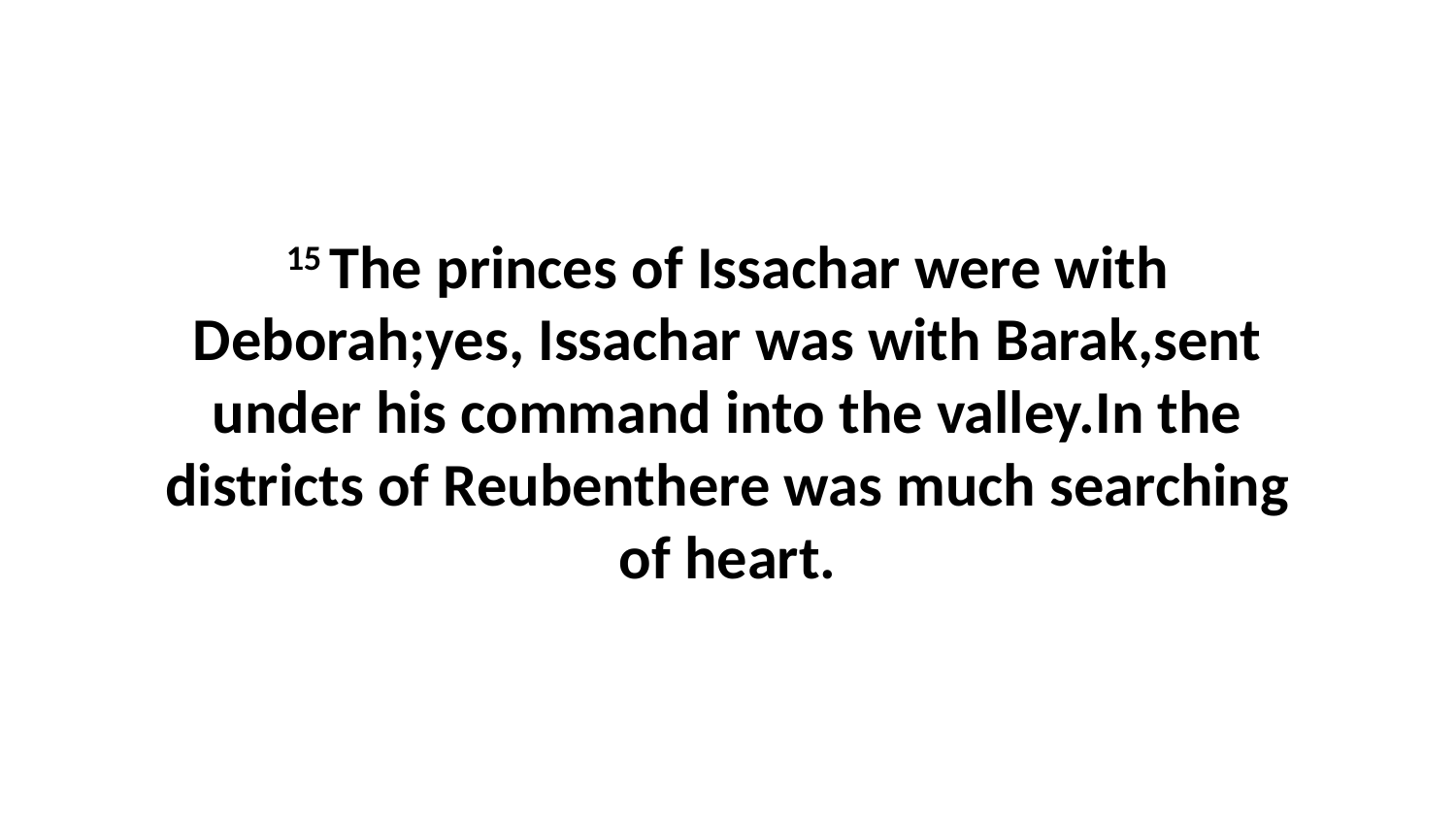

15 The princes of Issachar were with Deborah;yes, Issachar was with Barak,sent under his command into the valley.In the districts of Reubenthere was much searching of heart.